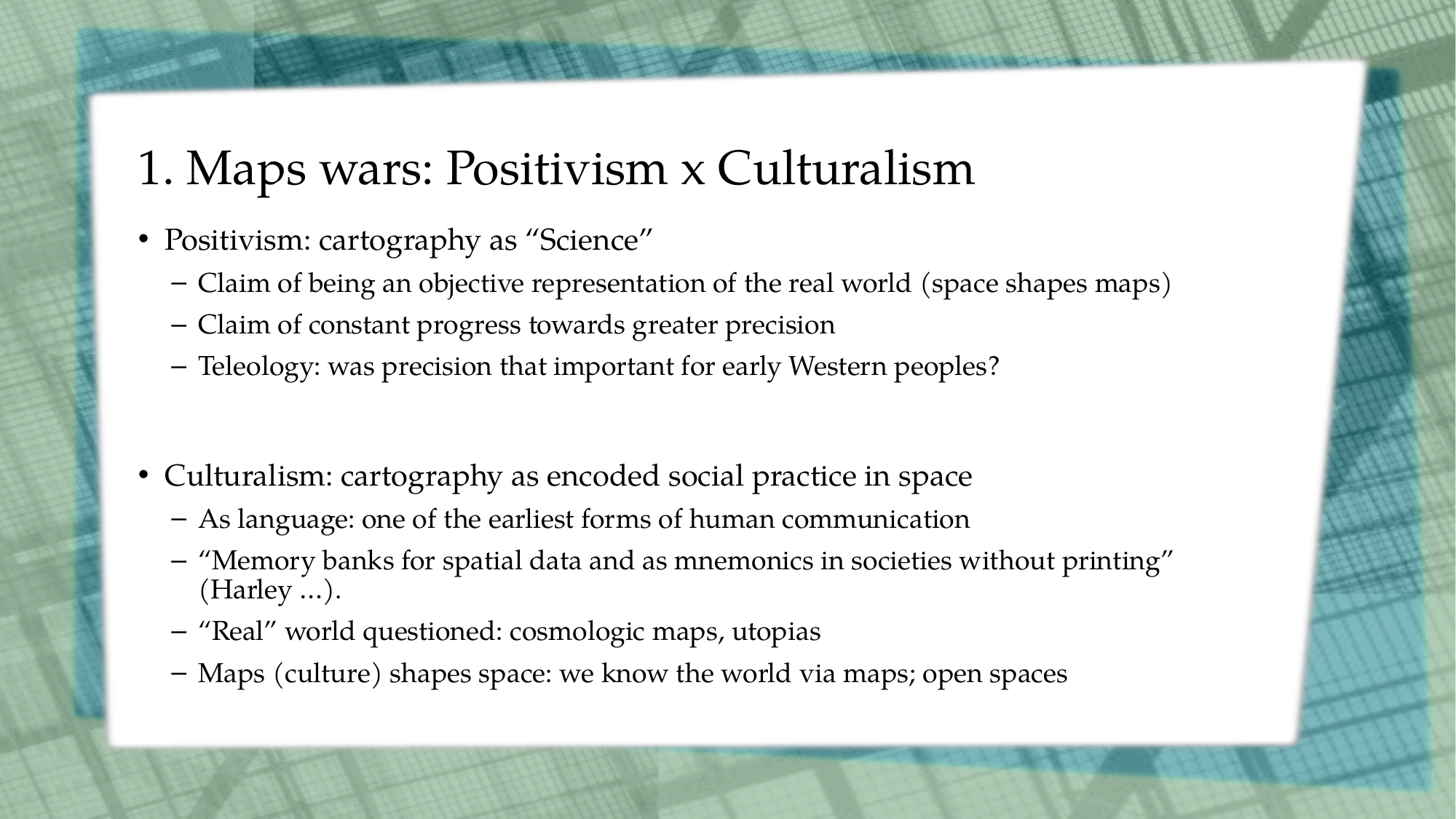

# 1. Maps wars: Positivism x Culturalism
Positivism: cartography as “Science”
Claim of being an objective representation of the real world (space shapes maps)
Claim of constant progress towards greater precision
Teleology: was precision that important for early Western peoples?

Culturalism: cartography as encoded social practice in space
As language: one of the earliest forms of human communication
“Memory banks for spatial data and as mnemonics in societies without printing” (Harley …).
“Real” world questioned: cosmologic maps, utopias
Maps (culture) shapes space: we know the world via maps; open spaces